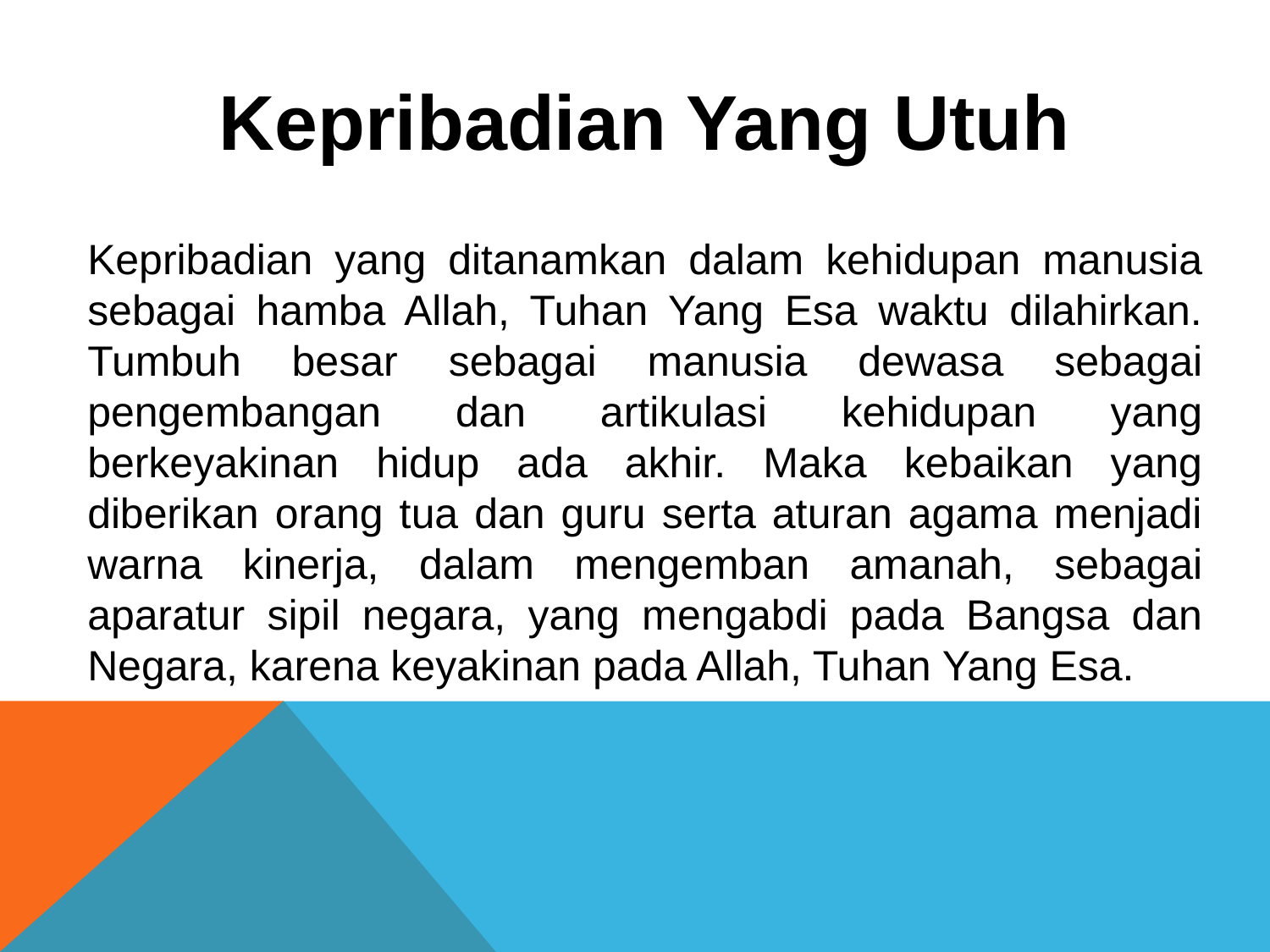

Kepribadian Yang Utuh
Kepribadian yang ditanamkan dalam kehidupan manusia sebagai hamba Allah, Tuhan Yang Esa waktu dilahirkan. Tumbuh besar sebagai manusia dewasa sebagai pengembangan dan artikulasi kehidupan yang berkeyakinan hidup ada akhir. Maka kebaikan yang diberikan orang tua dan guru serta aturan agama menjadi warna kinerja, dalam mengemban amanah, sebagai aparatur sipil negara, yang mengabdi pada Bangsa dan Negara, karena keyakinan pada Allah, Tuhan Yang Esa.